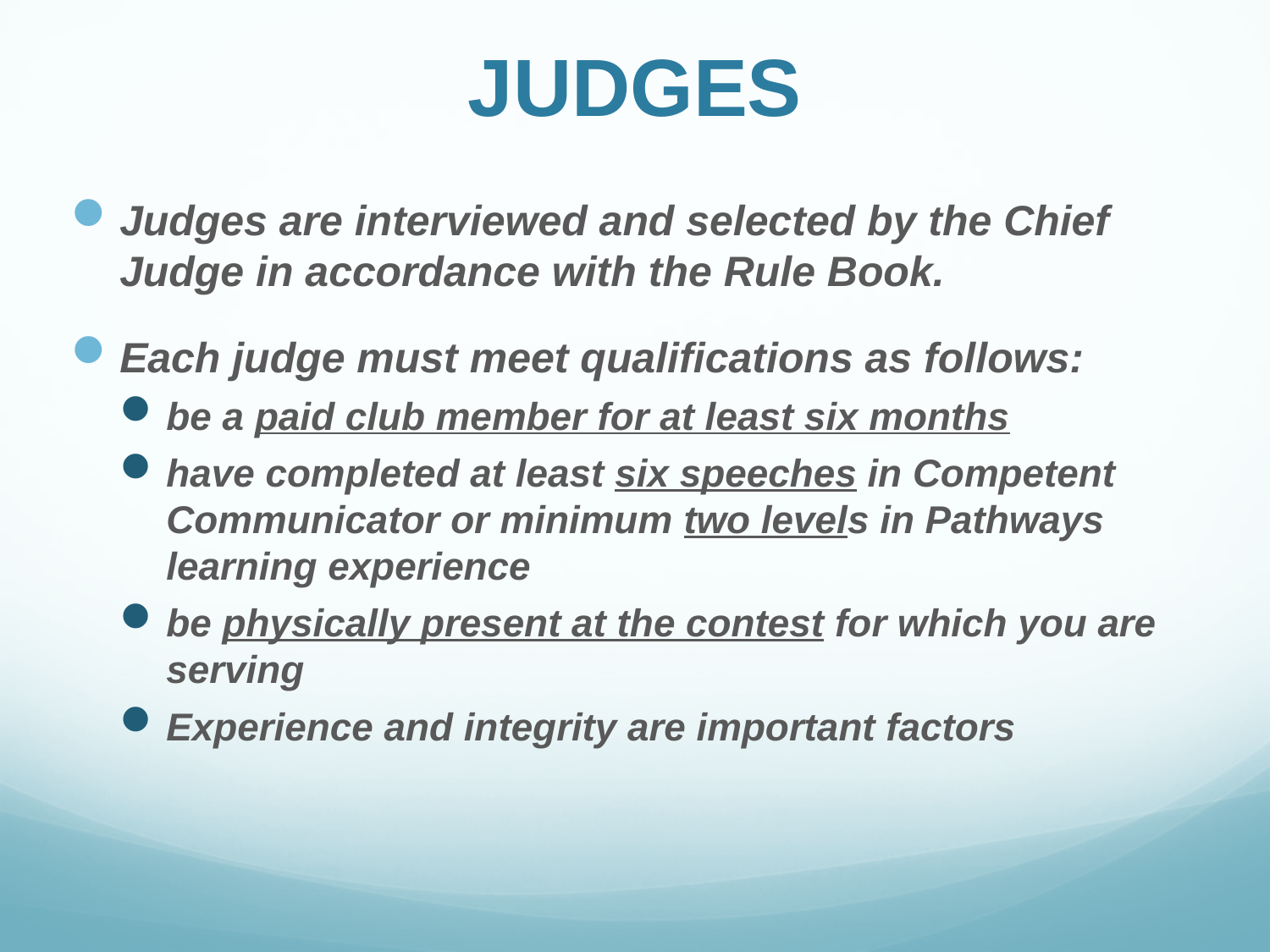

# JUDGES
Judges are interviewed and selected by the Chief Judge in accordance with the Rule Book.
Each judge must meet qualifications as follows:
be a paid club member for at least six months
have completed at least six speeches in Competent Communicator or minimum two levels in Pathways learning experience
be physically present at the contest for which you are serving
Experience and integrity are important factors